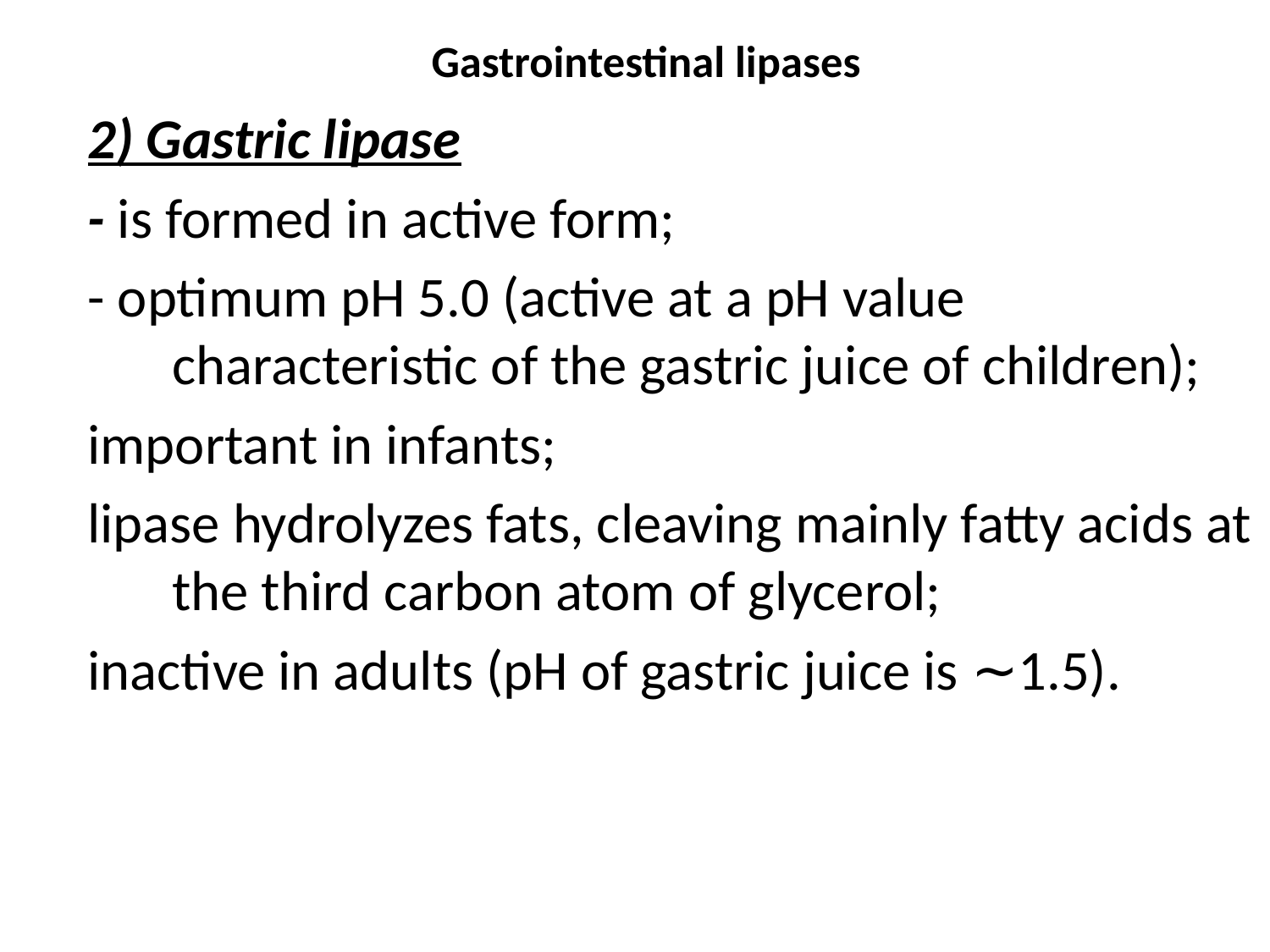

# Gastrointestinal lipases
2) Gastric lipase
- is formed in active form;
- optimum pH 5.0 (active at a pH value characteristic of the gastric juice of children);
important in infants;
lipase hydrolyzes fats, cleaving mainly fatty acids at the third carbon atom of glycerol;
inactive in adults (pH of gastric juice is ∼1.5).